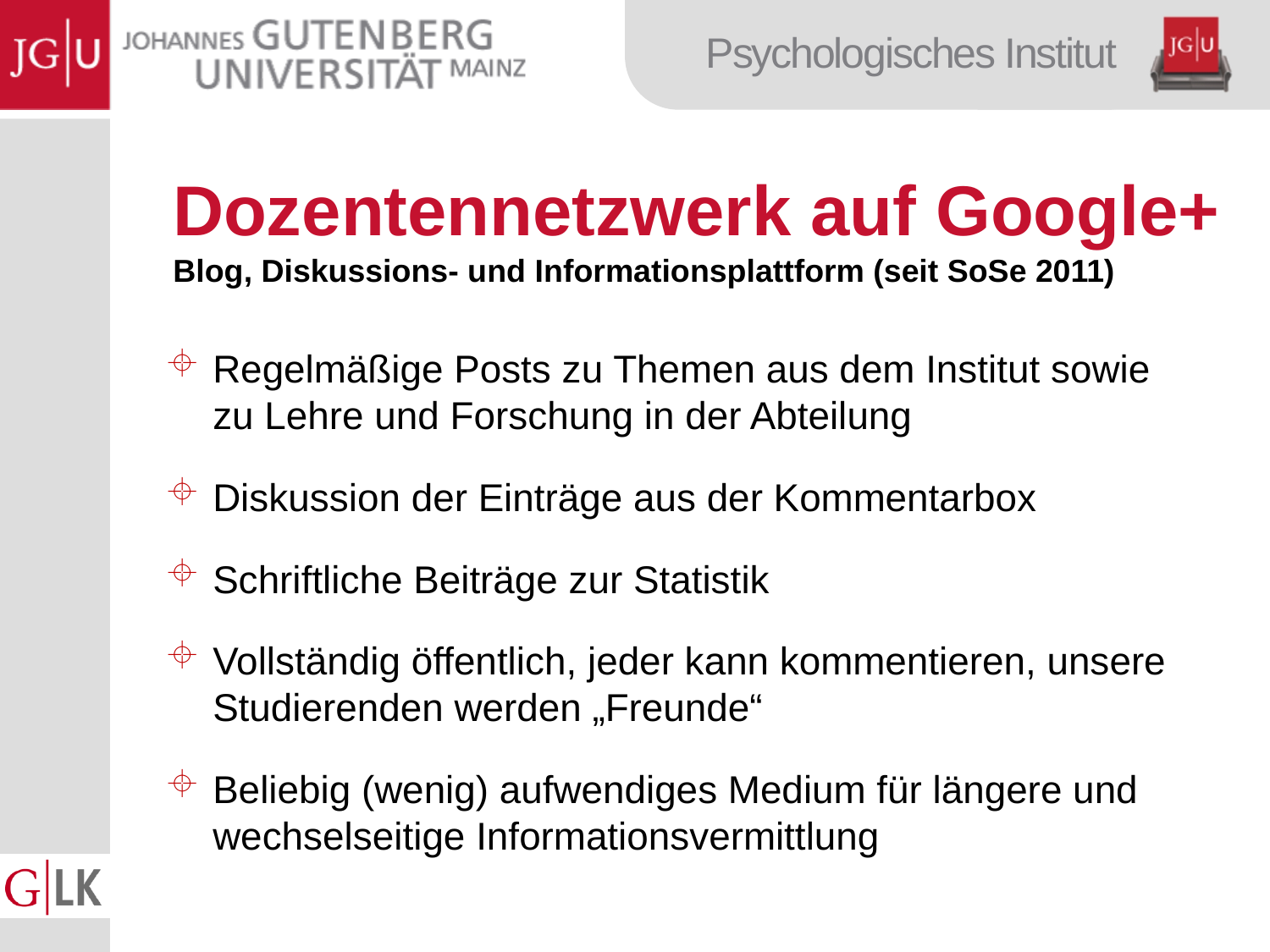

Dozentennetzwerk auf Google+
Blog, Diskussions- und Informationsplattform (seit SoSe 2011)
Regelmäßige Posts zu Themen aus dem Institut sowie zu Lehre und Forschung in der Abteilung
Diskussion der Einträge aus der Kommentarbox
Schriftliche Beiträge zur Statistik
Vollständig öffentlich, jeder kann kommentieren, unsere Studierenden werden „Freunde“
Beliebig (wenig) aufwendiges Medium für längere und wechselseitige Informationsvermittlung